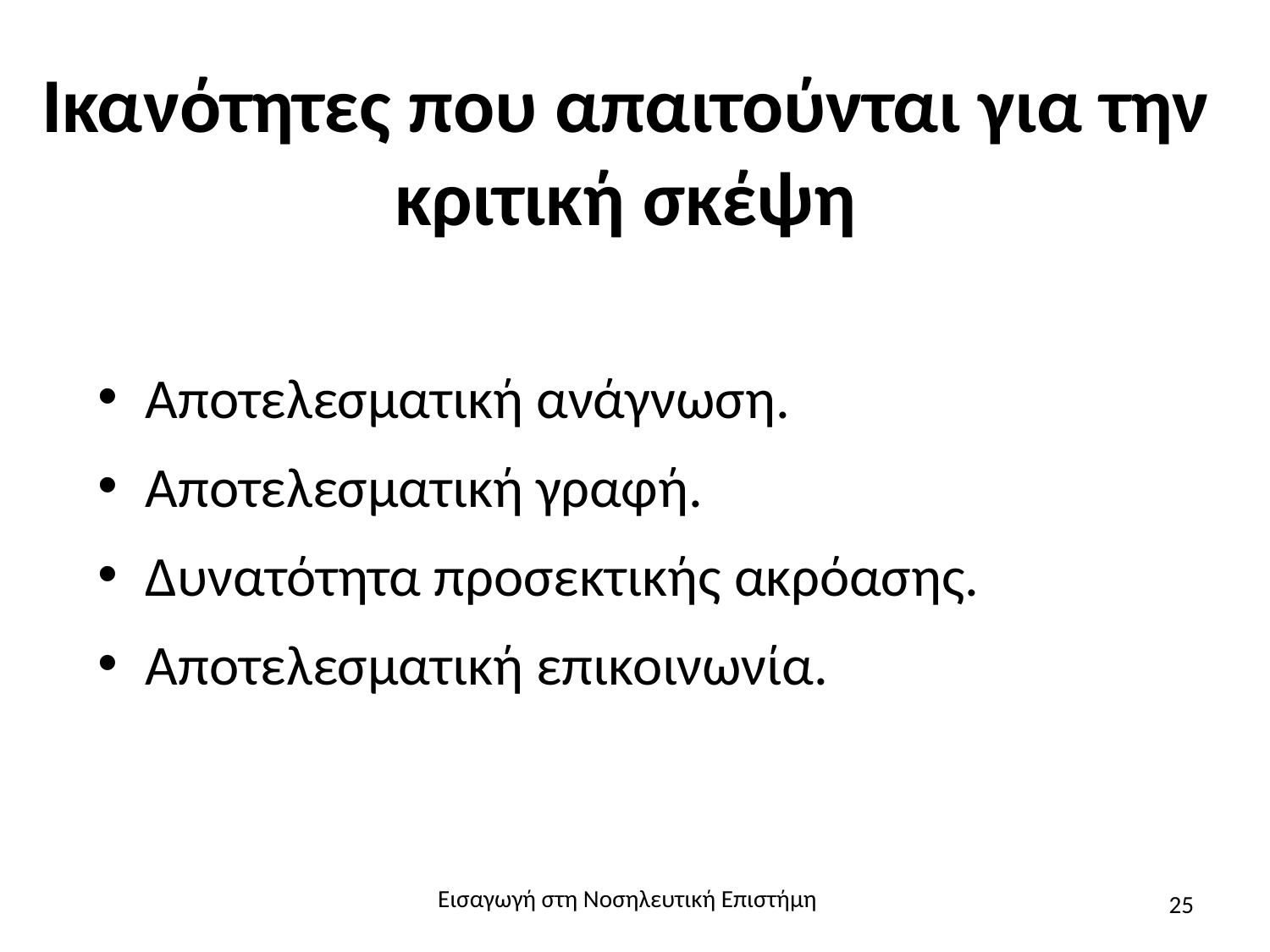

# Ικανότητες που απαιτούνται για την κριτική σκέψη
Αποτελεσματική ανάγνωση.
Αποτελεσματική γραφή.
Δυνατότητα προσεκτικής ακρόασης.
Αποτελεσματική επικοινωνία.
Εισαγωγή στη Νοσηλευτική Επιστήμη

25